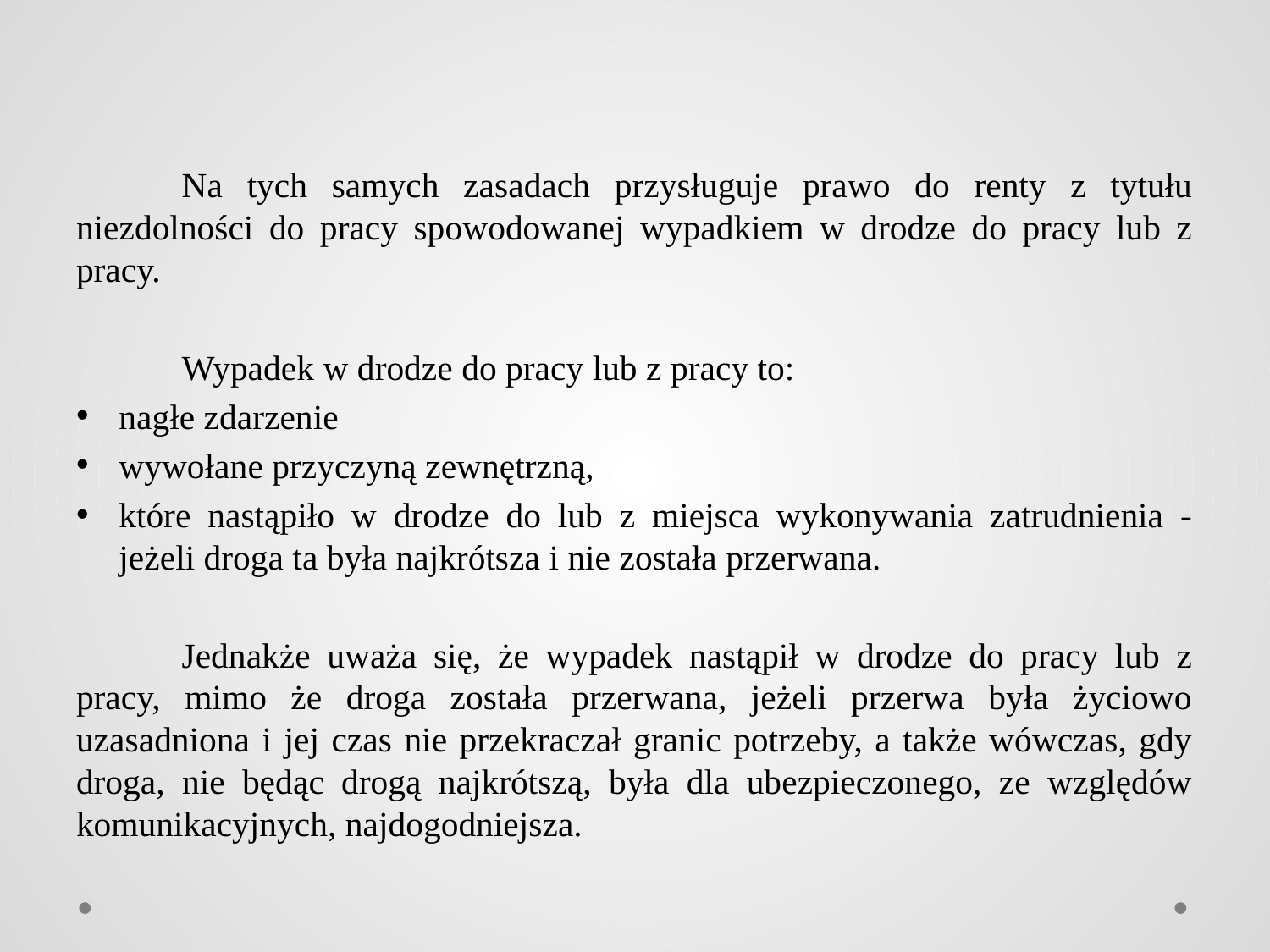

Na tych samych zasadach przysługuje prawo do renty z tytułu niezdolności do pracy spowodowanej wypadkiem w drodze do pracy lub z pracy.

	Wypadek w drodze do pracy lub z pracy to:
nagłe zdarzenie
wywołane przyczyną zewnętrzną,
które nastąpiło w drodze do lub z miejsca wykonywania zatrudnienia - jeżeli droga ta była najkrótsza i nie została przerwana.

	Jednakże uważa się, że wypadek nastąpił w drodze do pracy lub z pracy, mimo że droga została przerwana, jeżeli przerwa była życiowo uzasadniona i jej czas nie przekraczał granic potrzeby, a także wówczas, gdy droga, nie będąc drogą najkrótszą, była dla ubezpieczonego, ze względów komunikacyjnych, najdogodniejsza.